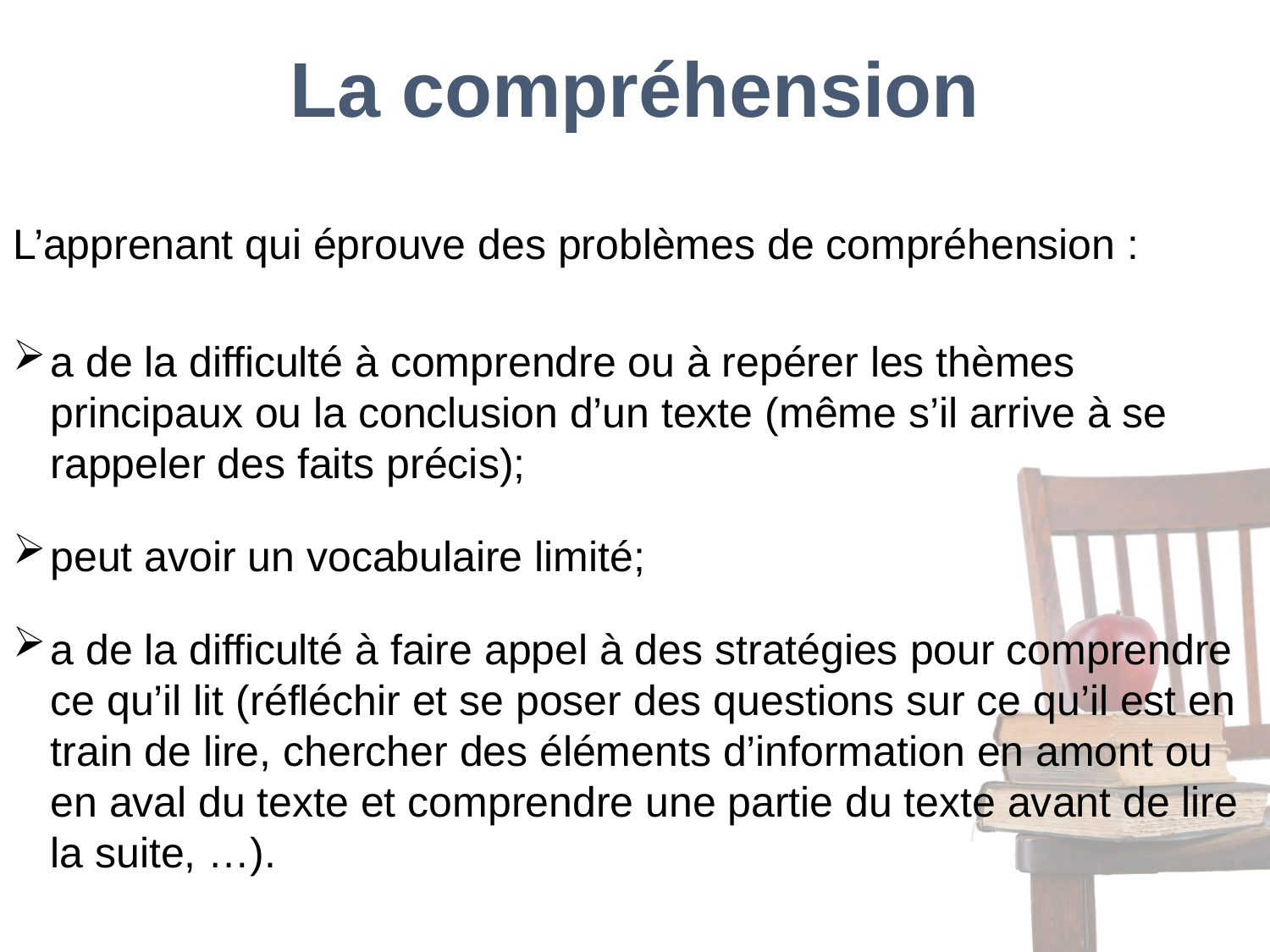

# La compréhension
L’apprenant qui éprouve des problèmes de compréhension :

a de la difficulté à comprendre ou à repérer les thèmes principaux ou la conclusion d’un texte (même s’il arrive à se rappeler des faits précis);
peut avoir un vocabulaire limité;
a de la difficulté à faire appel à des stratégies pour comprendre ce qu’il lit (réfléchir et se poser des questions sur ce qu’il est en train de lire, chercher des éléments d’information en amont ou en aval du texte et comprendre une partie du texte avant de lire la suite, …).